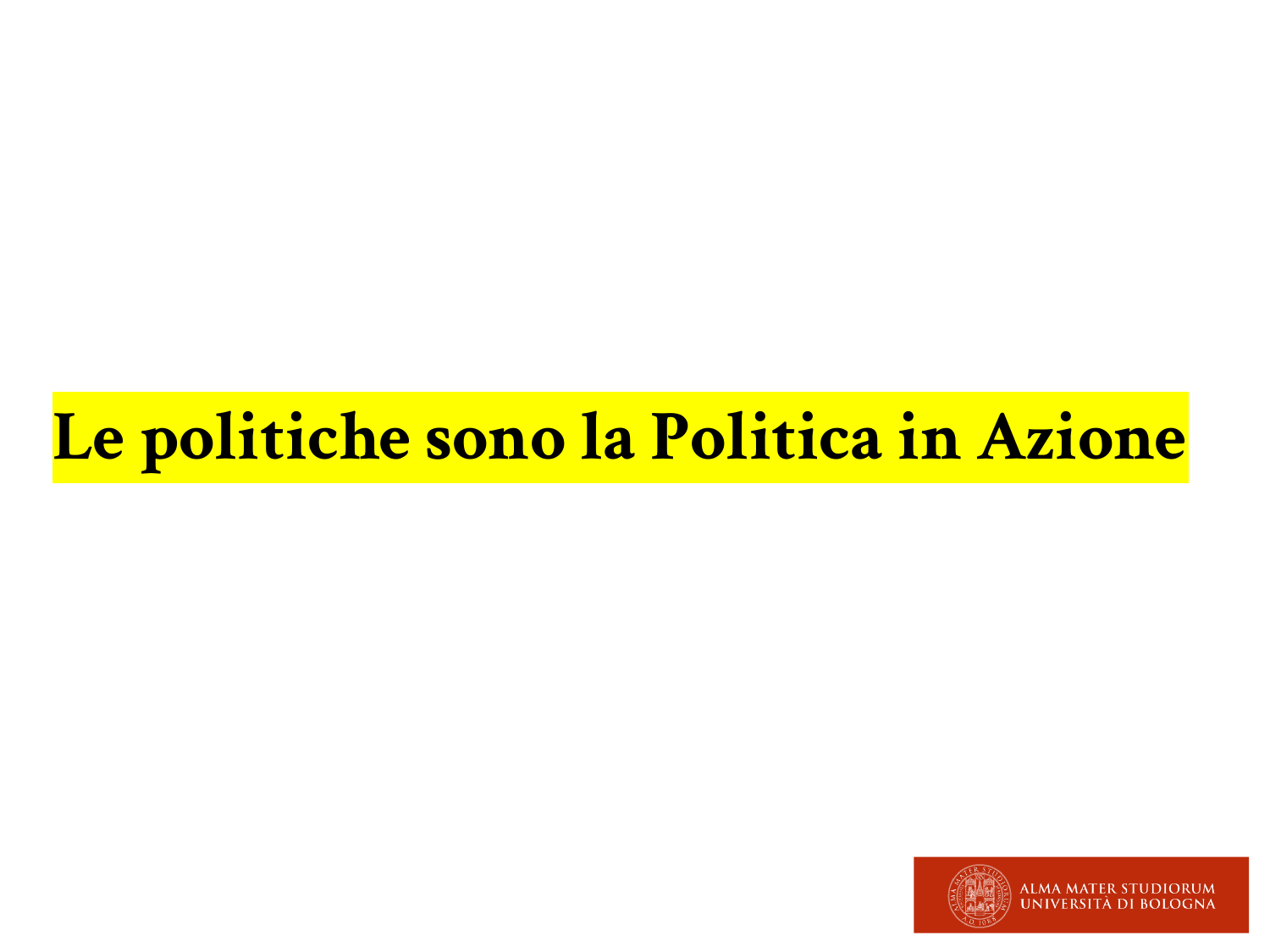

#

Le politiche sono la Politica in Azione